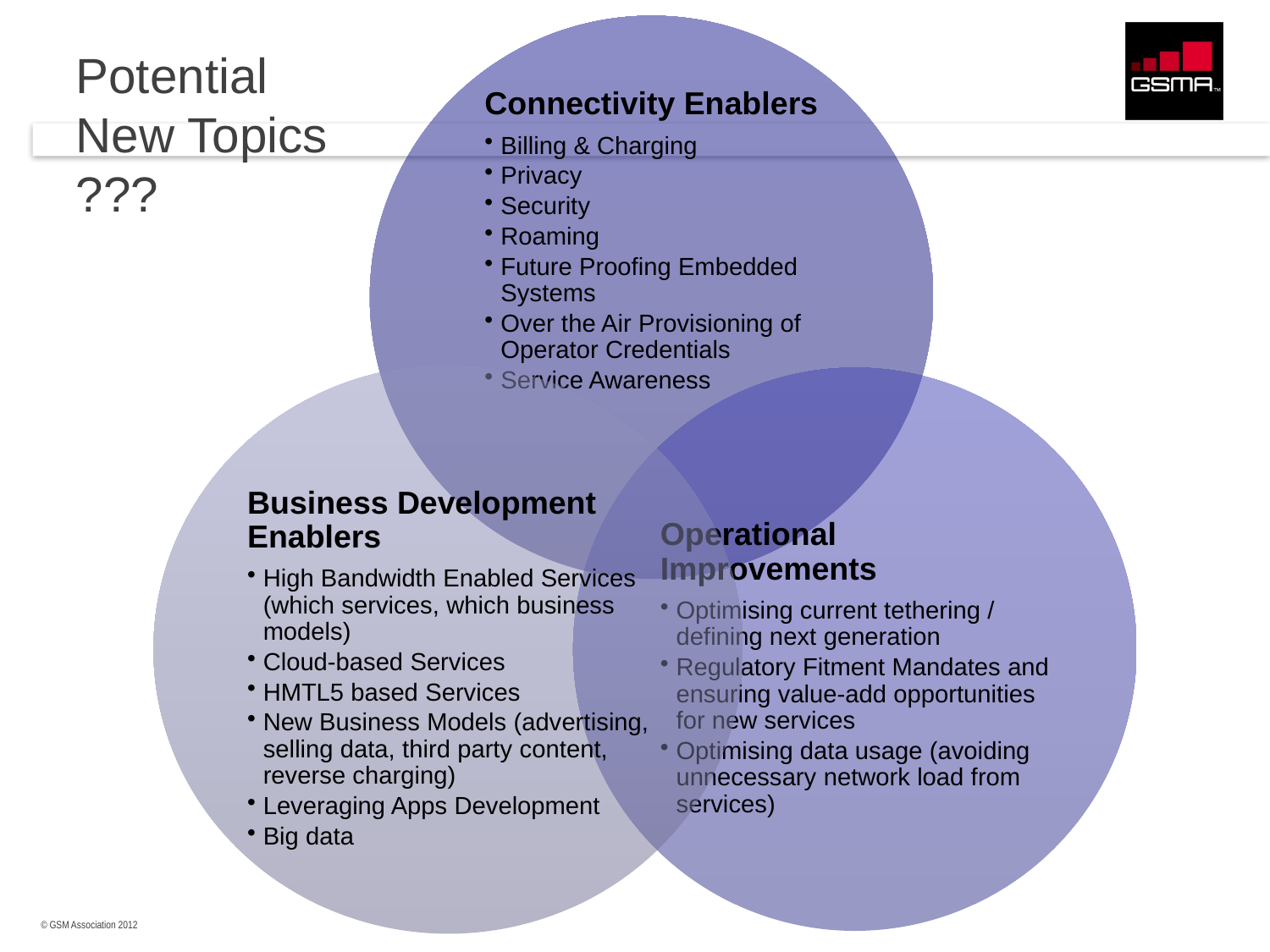

Connectivity Enablers
Billing & Charging
Privacy
Security
Roaming
Future Proofing Embedded Systems
Over the Air Provisioning of Operator Credentials
Service Awareness
Operational Improvements
Optimising current tethering / defining next generation
Regulatory Fitment Mandates and ensuring value-add opportunities for new services
Optimising data usage (avoiding unnecessary network load from services)
Business Development Enablers
High Bandwidth Enabled Services (which services, which business models)
Cloud-based Services
HMTL5 based Services
New Business Models (advertising, selling data, third party content, reverse charging)
Leveraging Apps Development
Big data
# Potential New Topics ???